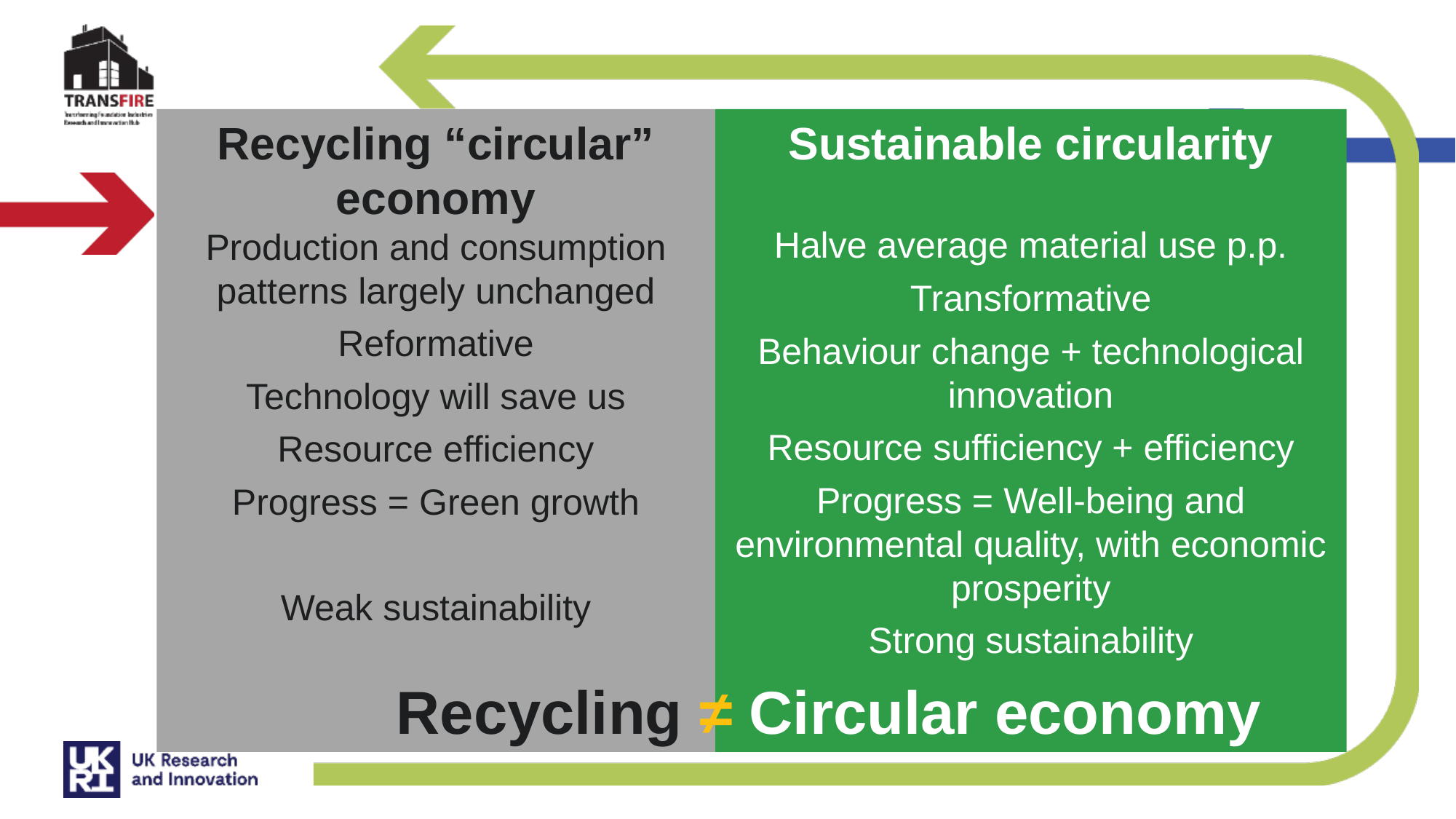

Recycling “circular” economy
Production and consumption patterns largely unchanged
Reformative
Technology will save us
Resource efficiency
Progress = Green growth

Weak sustainability

Sustainable circularity

Halve average material use p.p.
Transformative
Behaviour change + technological innovation
Resource sufficiency + efficiency
Progress = Well-being and environmental quality, with economic prosperity
Strong sustainability

Recycling ≠ Circular economy